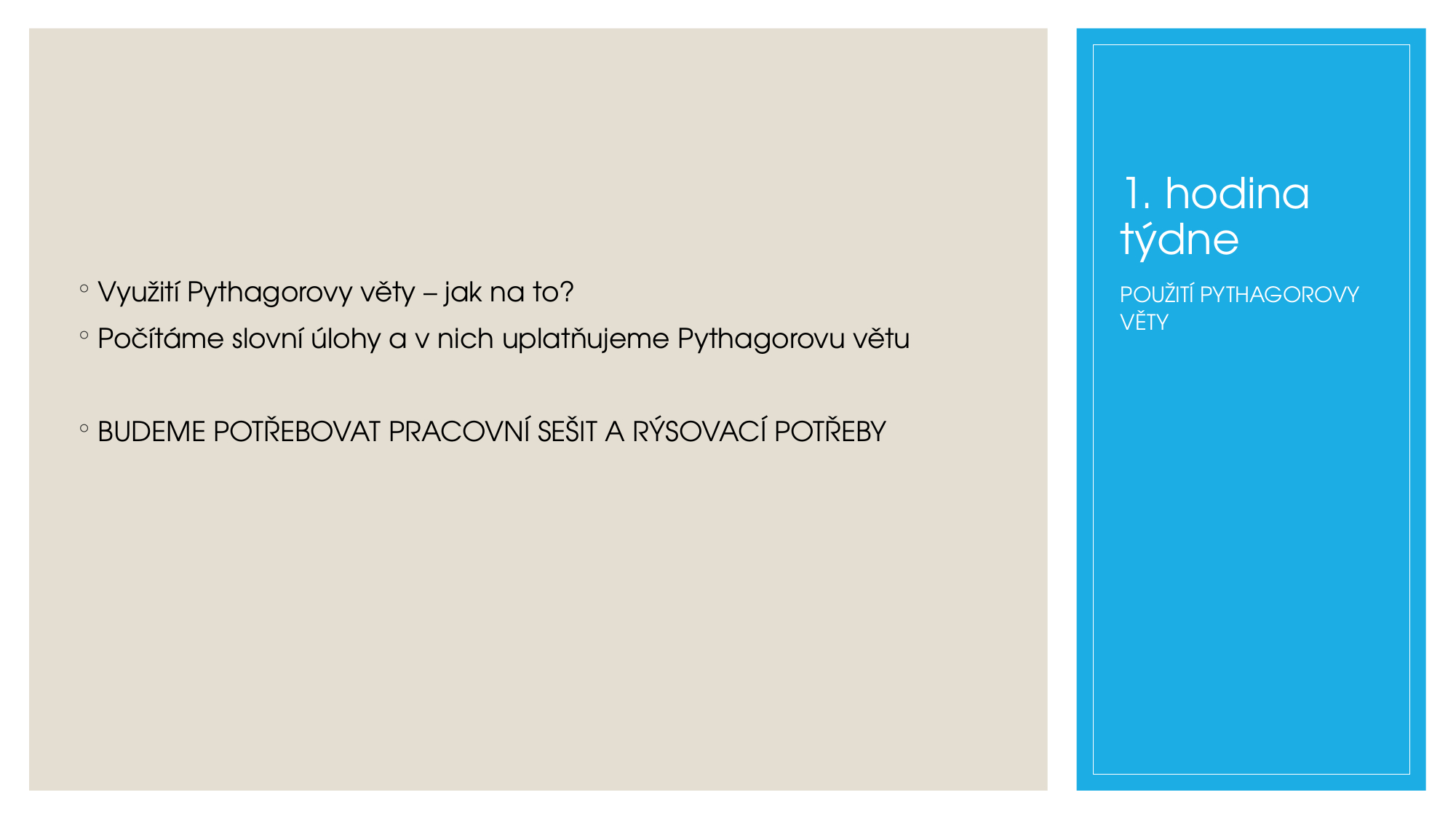

# 1. hodina týdne
Využití Pythagorovy věty – jak na to?
Počítáme slovní úlohy a v nich uplatňujeme Pythagorovu větu

BUDEME POTŘEBOVAT PRACOVNÍ SEŠIT A RÝSOVACÍ POTŘEBY
POUŽITÍ PYTHAGOROVY VĚTY